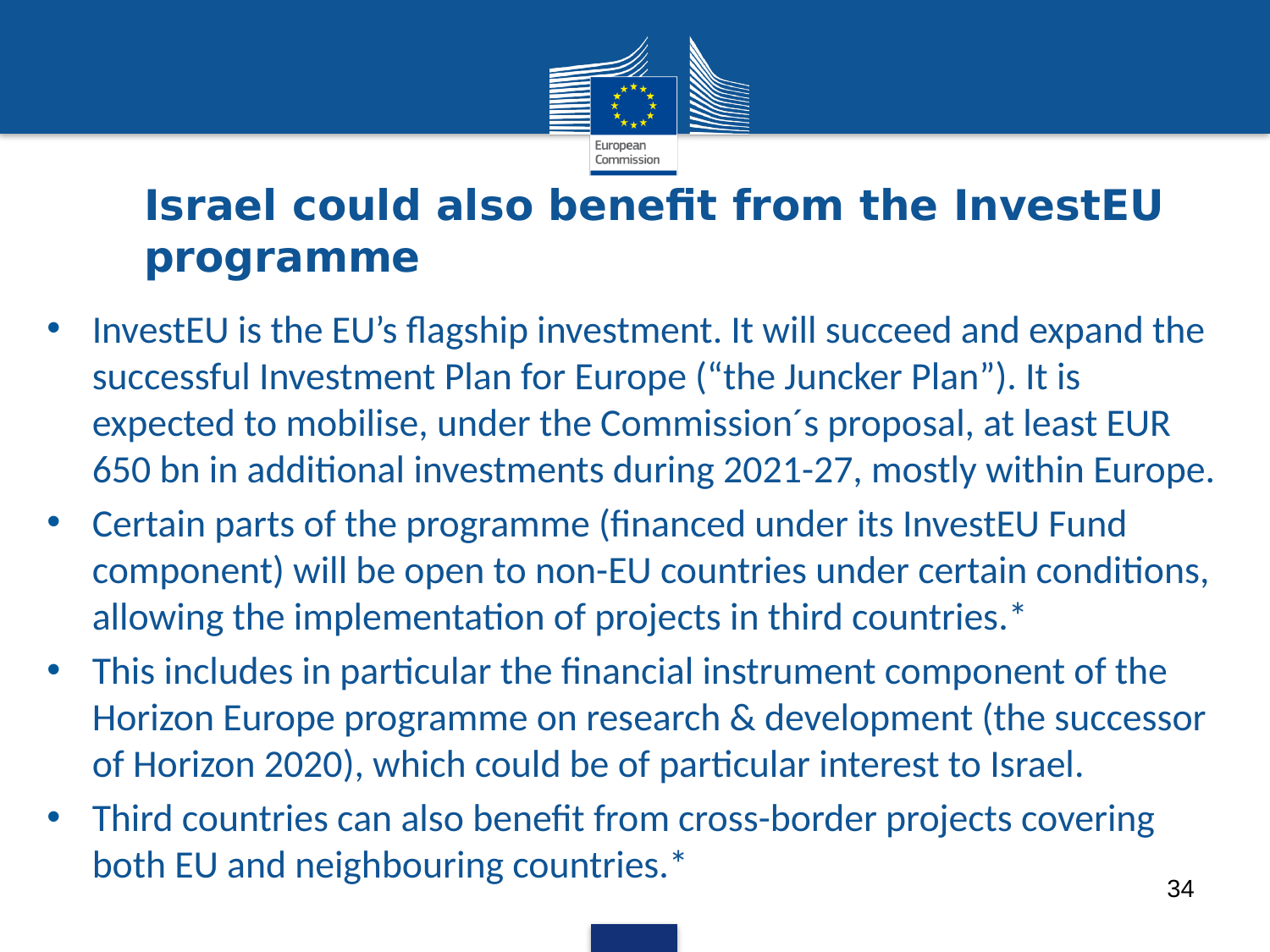

# Israel could also benefit from the InvestEU programme
InvestEU is the EU’s flagship investment. It will succeed and expand the successful Investment Plan for Europe (“the Juncker Plan”). It is expected to mobilise, under the Commission´s proposal, at least EUR 650 bn in additional investments during 2021-27, mostly within Europe.
Certain parts of the programme (financed under its InvestEU Fund component) will be open to non-EU countries under certain conditions, allowing the implementation of projects in third countries.*
This includes in particular the financial instrument component of the Horizon Europe programme on research & development (the successor of Horizon 2020), which could be of particular interest to Israel.
Third countries can also benefit from cross-border projects covering both EU and neighbouring countries.*
34